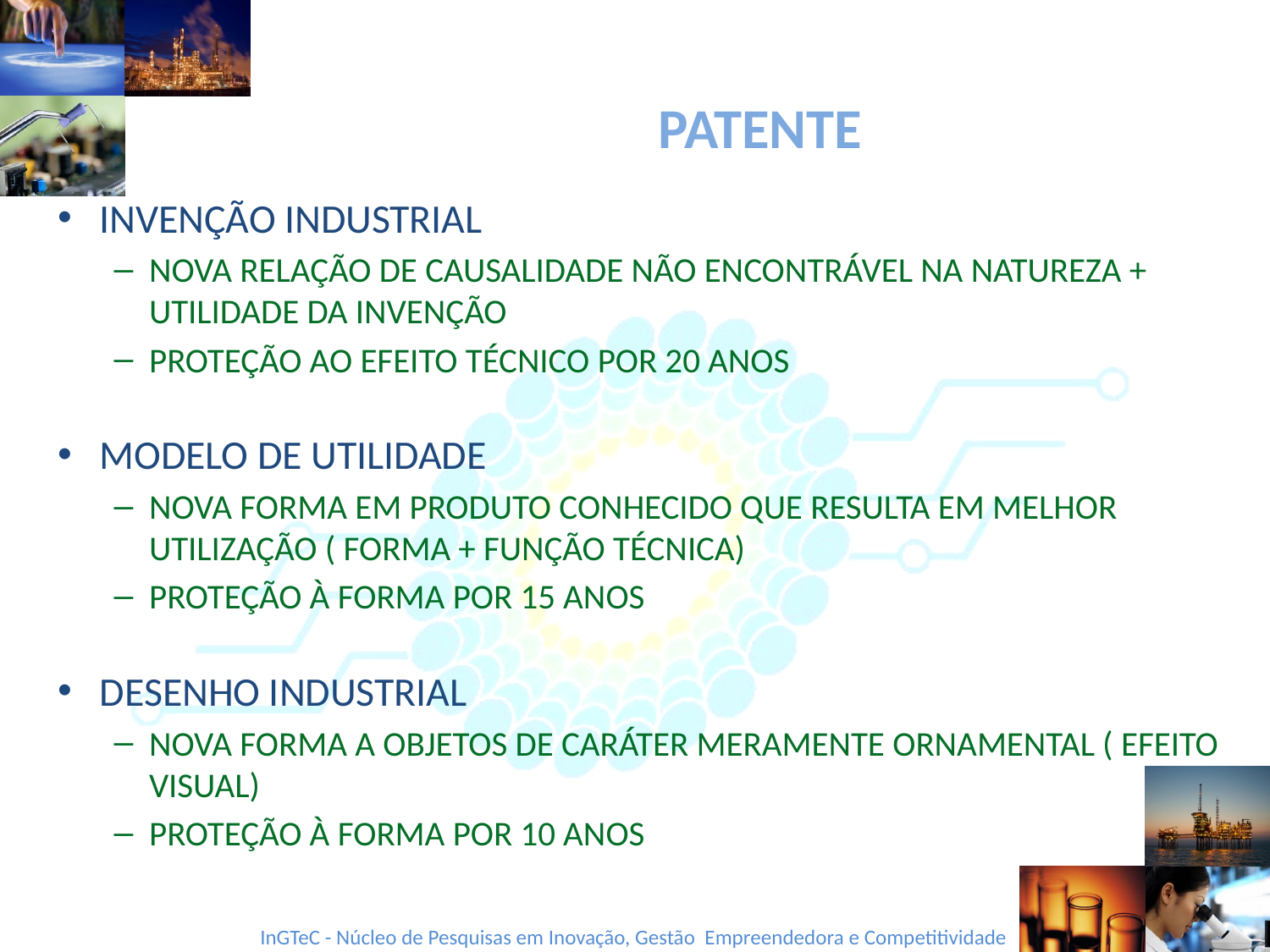

# PATENTE
INVENÇÃO INDUSTRIAL
NOVA RELAÇÃO DE CAUSALIDADE NÃO ENCONTRÁVEL NA NATUREZA + UTILIDADE DA INVENÇÃO
PROTEÇÃO AO EFEITO TÉCNICO POR 20 ANOS
MODELO DE UTILIDADE
NOVA FORMA EM PRODUTO CONHECIDO QUE RESULTA EM MELHOR UTILIZAÇÃO ( FORMA + FUNÇÃO TÉCNICA)
PROTEÇÃO À FORMA POR 15 ANOS
DESENHO INDUSTRIAL
NOVA FORMA A OBJETOS DE CARÁTER MERAMENTE ORNAMENTAL ( EFEITO VISUAL)
PROTEÇÃO À FORMA POR 10 ANOS